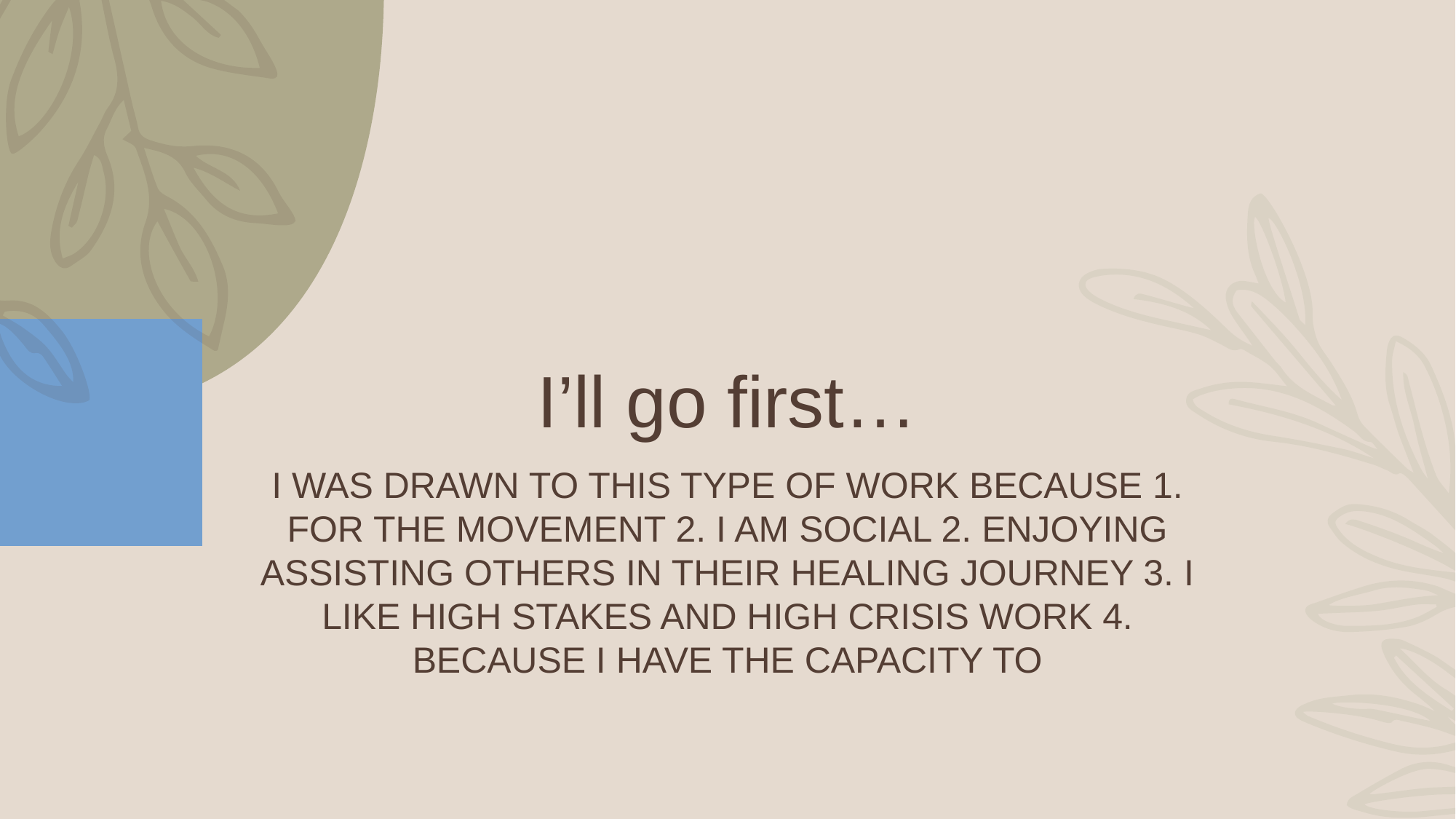

# I’ll go first…
I was drawn to this type of work because 1. For The movement 2. I am social 2. enjoying assisting others in their healing journey 3. I like high stakes and high crisis work 4. because I have the capacity to